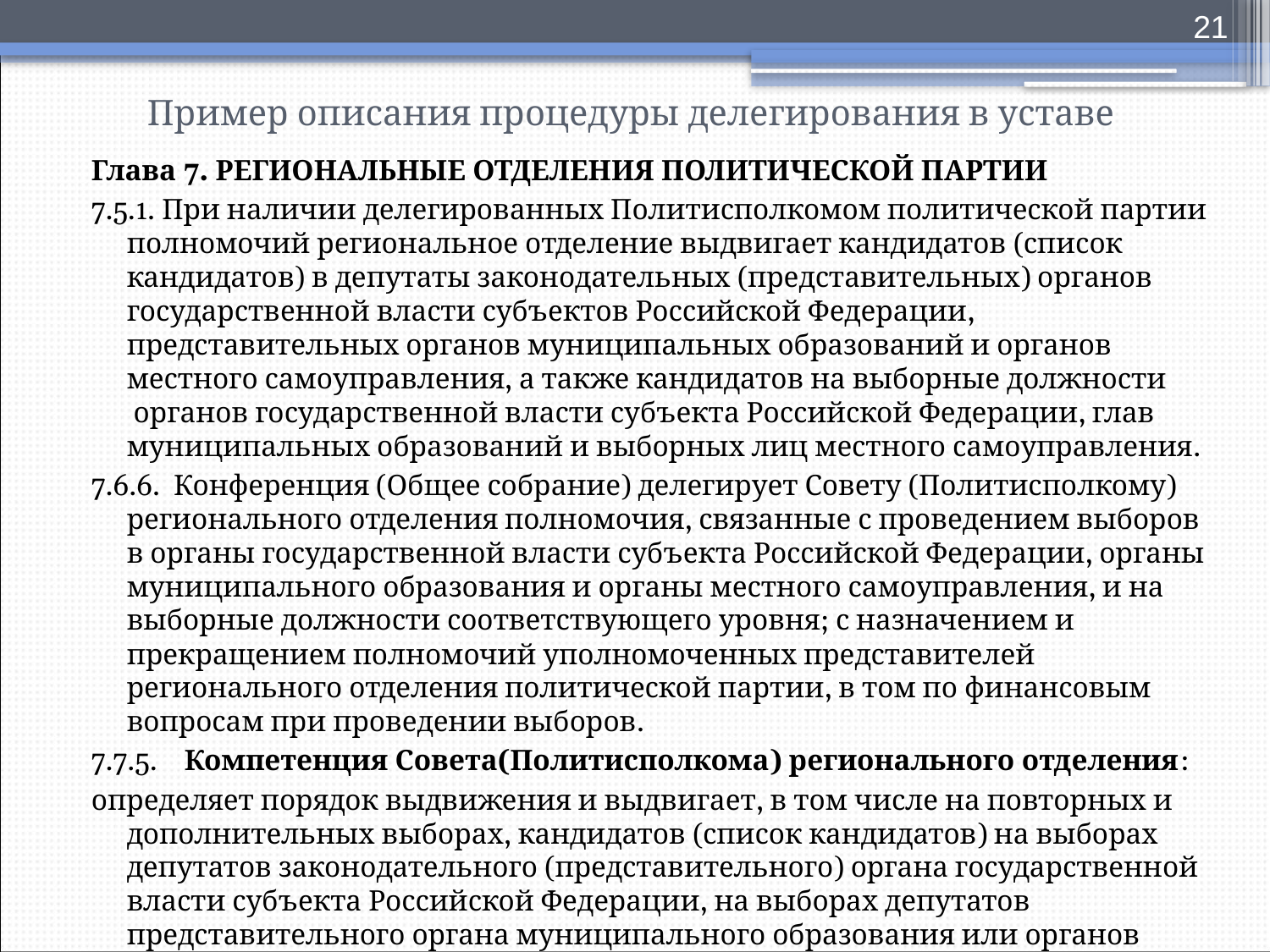

21
# Пример описания процедуры делегирования в уставе
Глава 7. РЕГИОНАЛЬНЫЕ ОТДЕЛЕНИЯ ПОЛИТИЧЕСКОЙ ПАРТИИ
7.5.1. При наличии делегированных Политисполкомом политической партии полномочий региональное отделение выдвигает кандидатов (список кандидатов) в депутаты законодательных (представительных) органов государственной власти субъектов Российской Федерации, представительных органов муниципальных образований и органов местного самоуправления, а также кандидатов на выборные должности  органов государственной власти субъекта Российской Федерации, глав муниципальных образований и выборных лиц местного самоуправления.
7.6.6.  Конференция (Общее собрание) делегирует Совету (Политисполкому) регионального отделения полномочия, связанные с проведением выборов в органы государственной власти субъекта Российской Федерации, органы муниципального образования и органы местного самоуправления, и на выборные должности соответствующего уровня; с назначением и прекращением полномочий уполномоченных представителей регионального отделения политической партии, в том по финансовым вопросам при проведении выборов.
7.7.5.    Компетенция Совета(Политисполкома) регионального отделения:
определяет порядок выдвижения и выдвигает, в том числе на повторных и дополнительных выборах, кандидатов (список кандидатов) на выборах депутатов законодательного (представительного) органа государственной власти субъекта Российской Федерации, на выборах депутатов представительного органа муниципального образования или органов местного самоуправления…